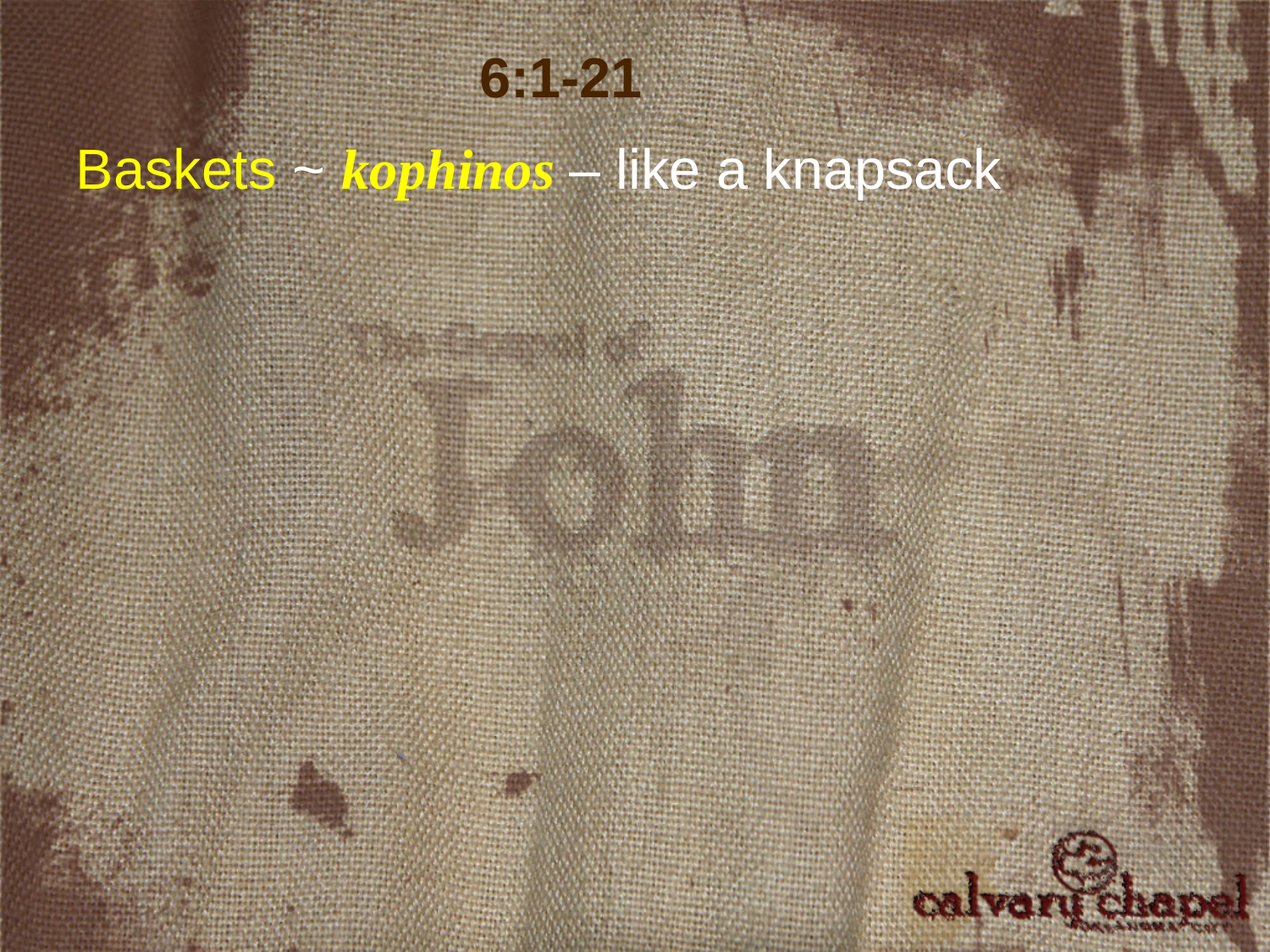

6:1-21
Baskets ~ kophinos – like a knapsack